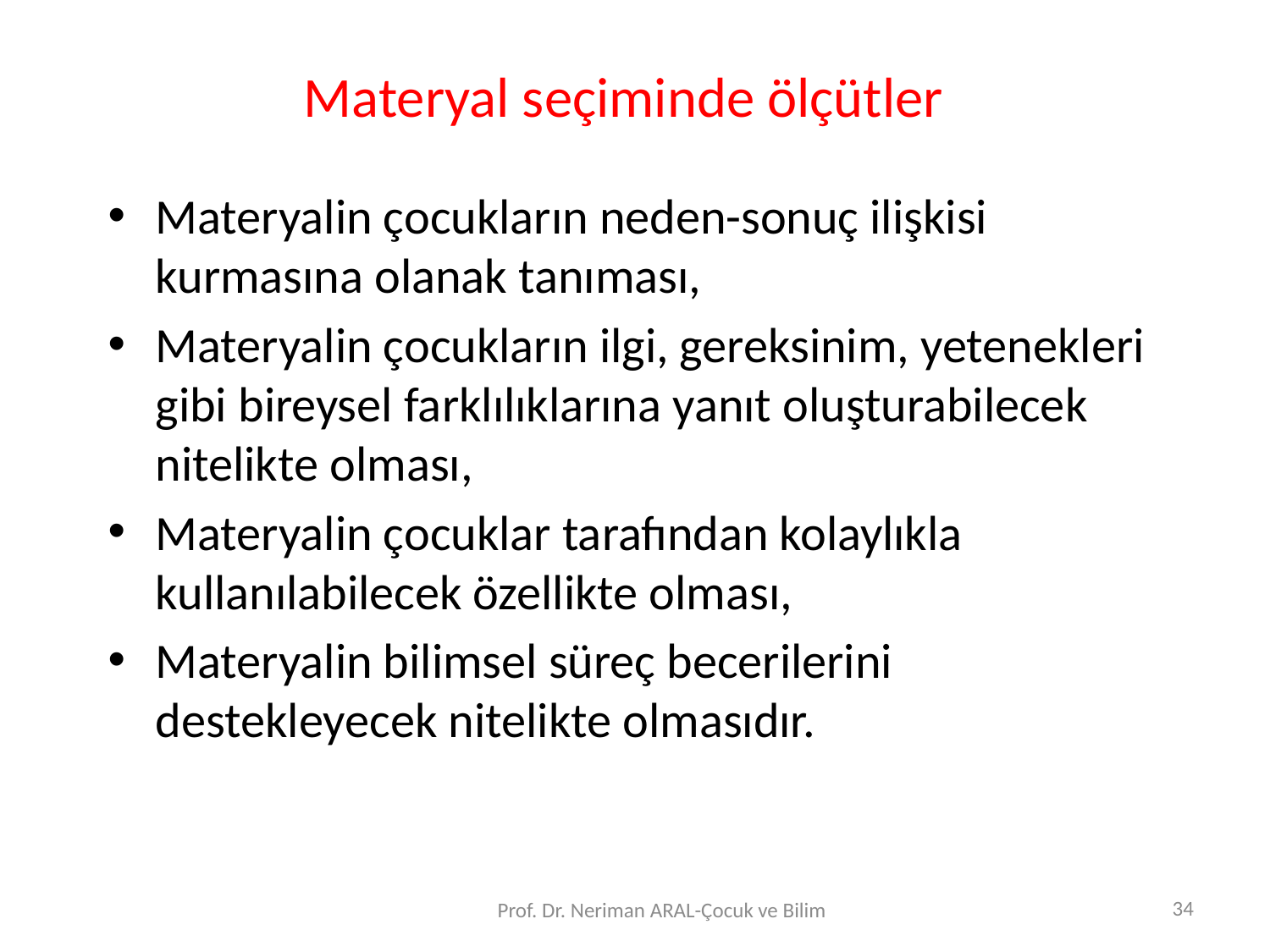

# Materyal seçiminde ölçütler
Materyalin çocukların neden-sonuç ilişkisi kurmasına olanak tanıması,
Materyalin çocukların ilgi, gereksinim, yetenekleri gibi bireysel farklılıklarına yanıt oluşturabilecek nitelikte olması,
Materyalin çocuklar tarafından kolaylıkla kullanılabilecek özellikte olması,
Materyalin bilimsel süreç becerilerini destekleyecek nitelikte olmasıdır.
34
Prof. Dr. Neriman ARAL-Çocuk ve Bilim